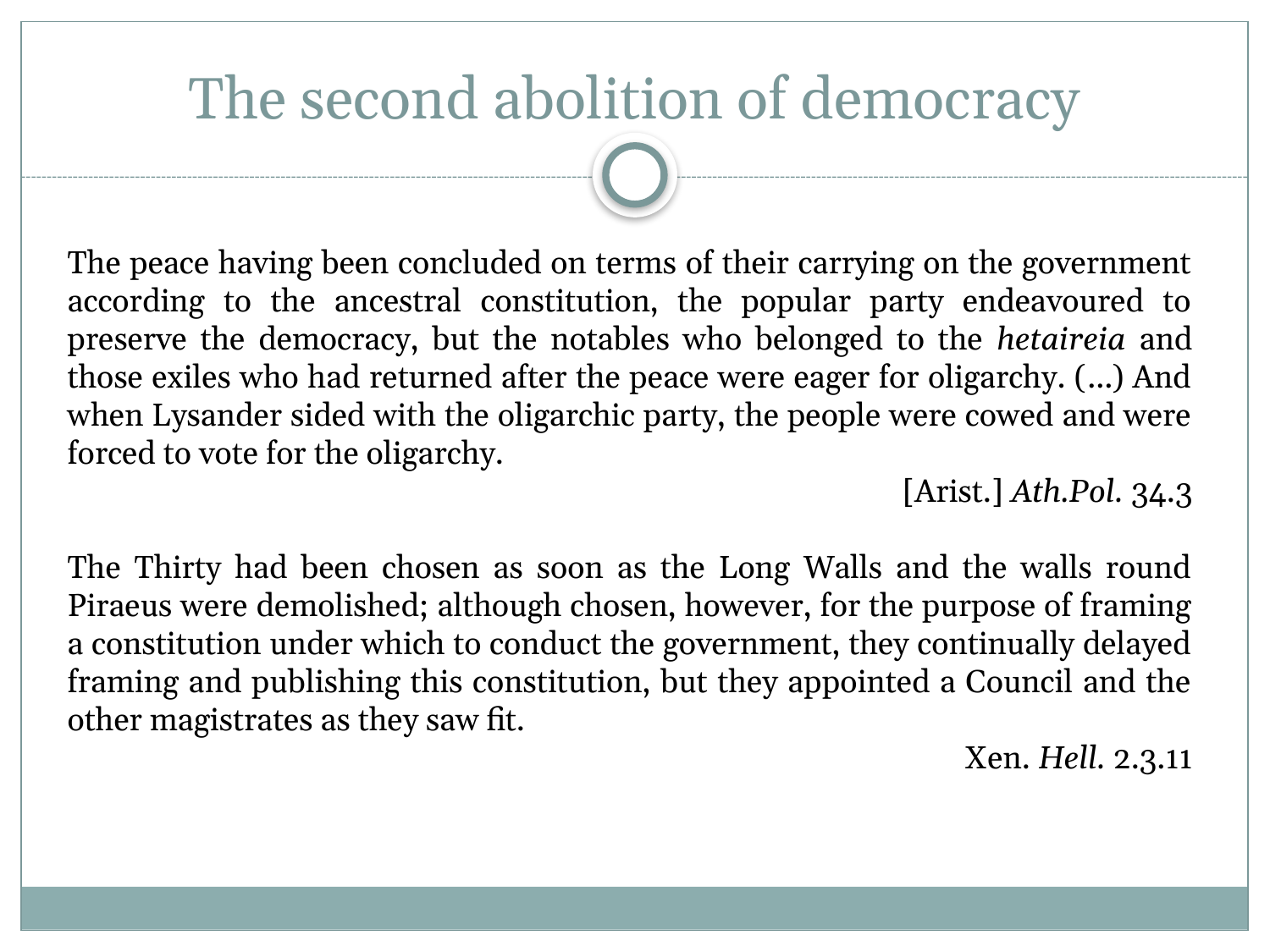

# The second abolition of democracy
The peace having been concluded on terms of their carrying on the government according to the ancestral constitution, the popular party endeavoured to preserve the democracy, but the notables who belonged to the hetaireia and those exiles who had returned after the peace were eager for oligarchy. (…) And when Lysander sided with the oligarchic party, the people were cowed and were forced to vote for the oligarchy.
[Arist.] Ath.Pol. 34.3

The Thirty had been chosen as soon as the Long Walls and the walls round Piraeus were demolished; although chosen, however, for the purpose of framing a constitution under which to conduct the government, they continually delayed framing and publishing this constitution, but they appointed a Council and the other magistrates as they saw fit.
Xen. Hell. 2.3.11